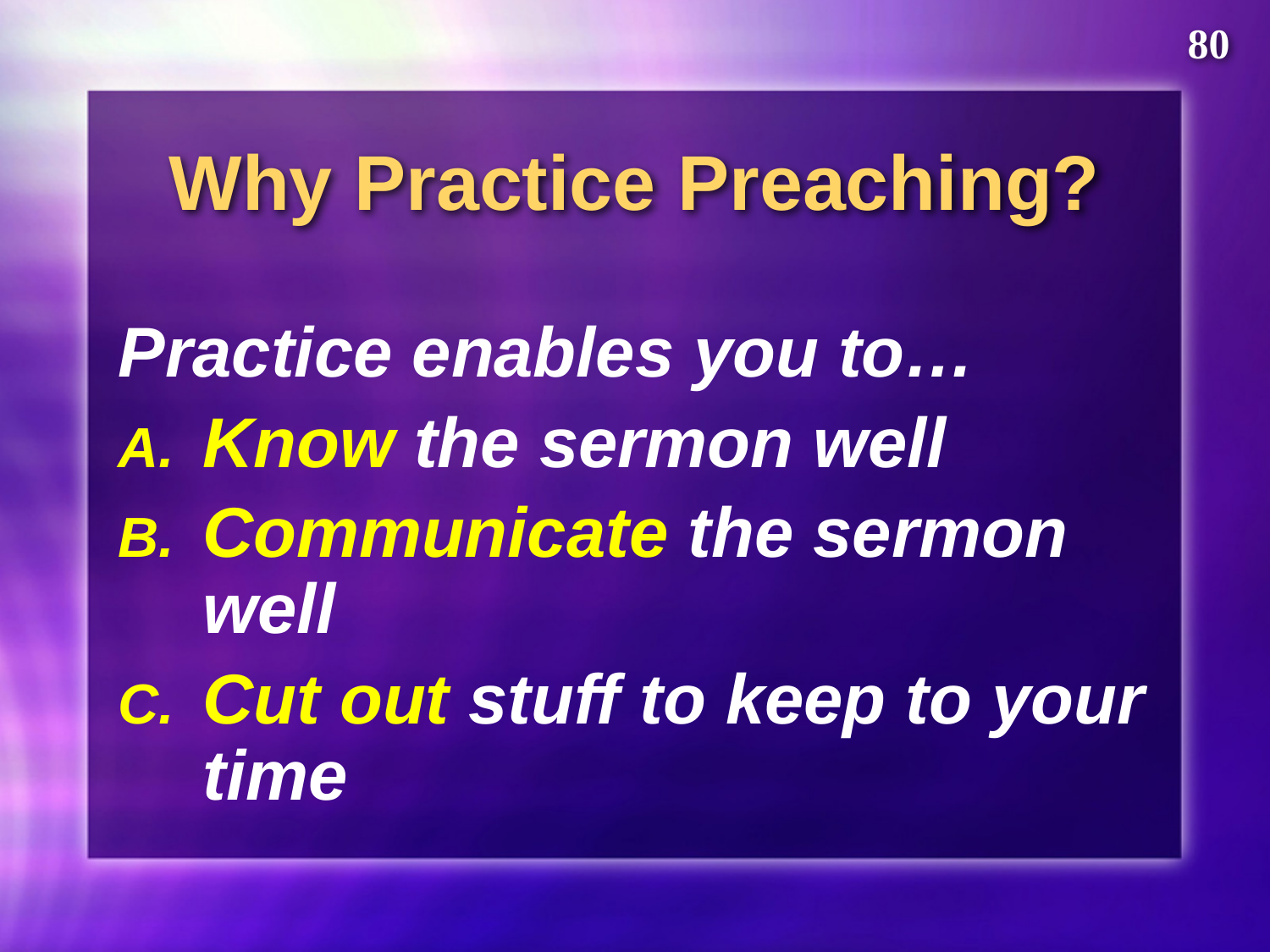

80
# Why Practice Preaching?
Practice enables you to…
Know the sermon well
Communicate the sermon well
Cut out stuff to keep to your time